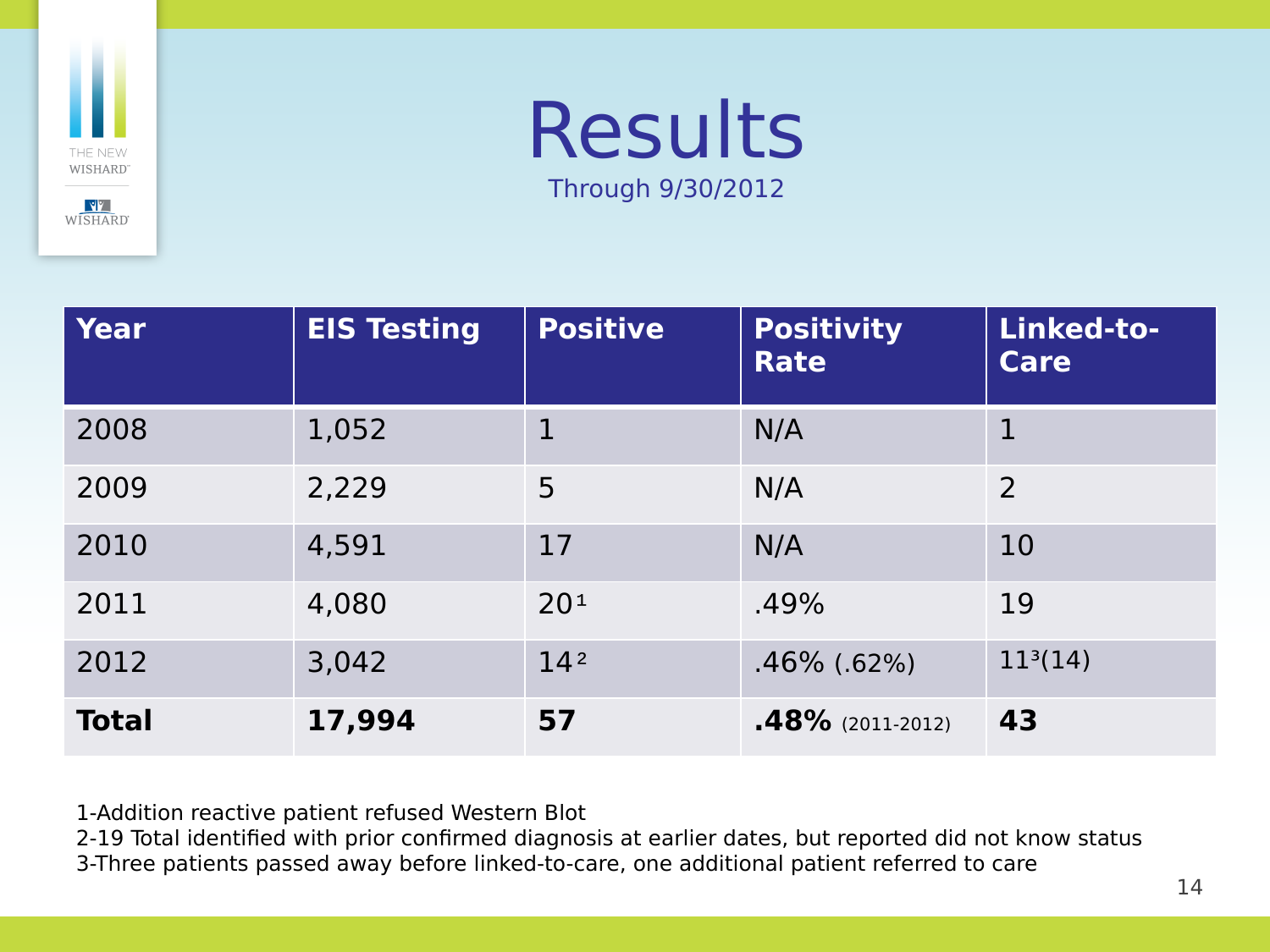

Results
Through 9/30/2012
| Year | EIS Testing | Positive | Positivity Rate | Linked-to-Care |
| --- | --- | --- | --- | --- |
| 2008 | 1,052 | 1 | N/A | 1 |
| 2009 | 2,229 | 5 | N/A | 2 |
| 2010 | 4,591 | 17 | N/A | 10 |
| 2011 | 4,080 | 20¹ | .49% | 19 |
| 2012 | 3,042 | 14² | .46% (.62%) | 11³(14) |
| Total | 17,994 | 57 | .48% (2011-2012) | 43 |
1-Addition reactive patient refused Western Blot
2-19 Total identified with prior confirmed diagnosis at earlier dates, but reported did not know status
3-Three patients passed away before linked-to-care, one additional patient referred to care
14